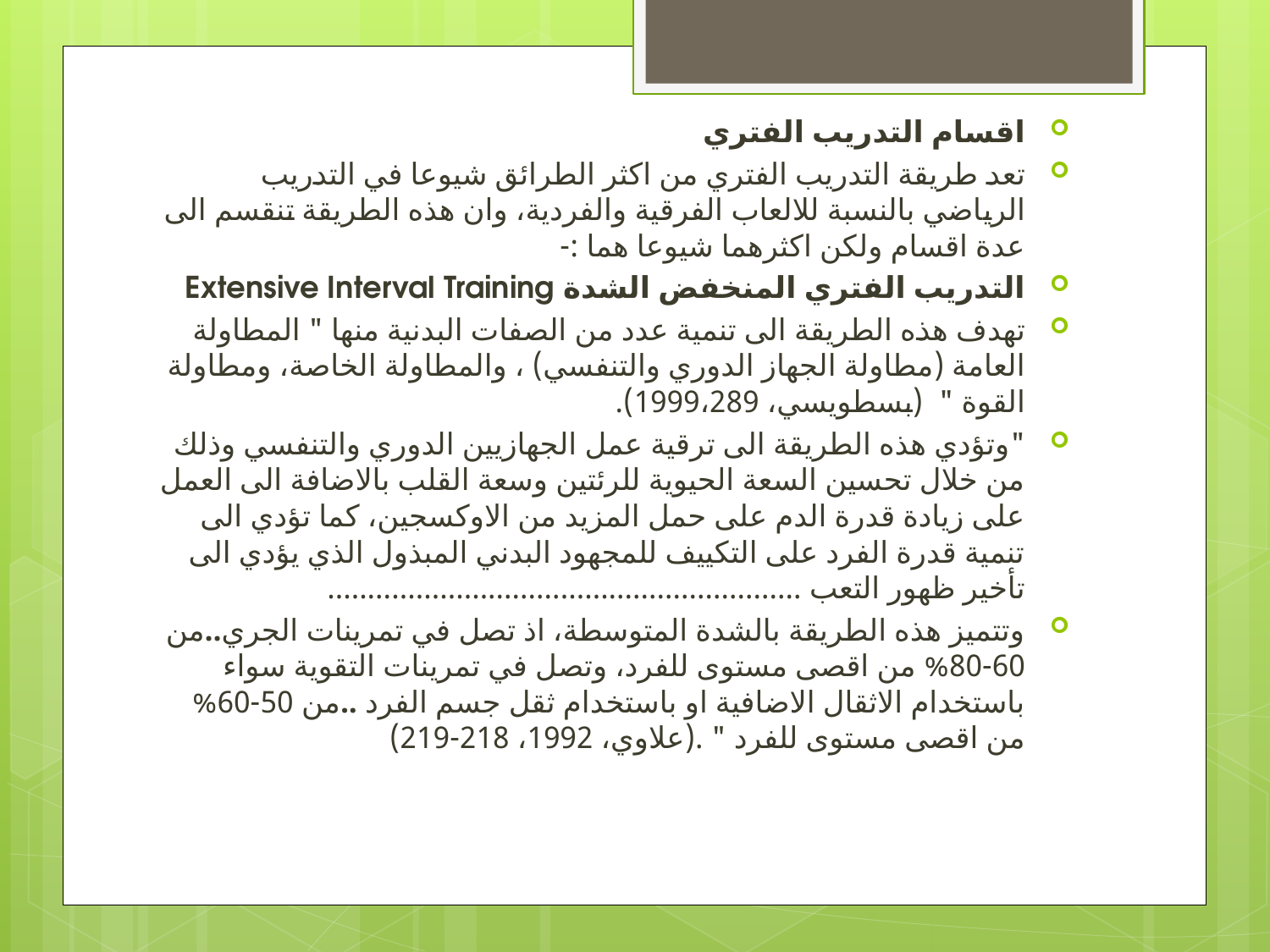

اقسام التدريب الفتري
تعد طريقة التدريب الفتري من اكثر الطرائق شيوعا في التدريب الرياضي بالنسبة للالعاب الفرقية والفردية، وان هذه الطريقة تنقسم الى عدة اقسام ولكن اكثرهما شيوعا هما :-
التدريب الفتري المنخفض الشدة Extensive Interval Training
تهدف هذه الطريقة الى تنمية عدد من الصفات البدنية منها " المطاولة العامة (مطاولة الجهاز الدوري والتنفسي) ، والمطاولة الخاصة، ومطاولة القوة "  (بسطويسي، 1999،289).
"وتؤدي هذه الطريقة الى ترقية عمل الجهازيين الدوري والتنفسي وذلك من خلال تحسين السعة الحيوية للرئتين وسعة القلب بالاضافة الى العمل على زيادة قدرة الدم على حمل المزيد من الاوكسجين، كما تؤدي الى تنمية قدرة الفرد على التكييف للمجهود البدني المبذول الذي يؤدي الى تأخير ظهور التعب …………………………………………………..
وتتميز هذه الطريقة بالشدة المتوسطة، اذ تصل في تمرينات الجري..من 60-80% من اقصى مستوى للفرد، وتصل في تمرينات التقوية سواء باستخدام الاثقال الاضافية او باستخدام ثقل جسم الفرد ..من 50-60% من اقصى مستوى للفرد " .(علاوي، 1992، 218-219)